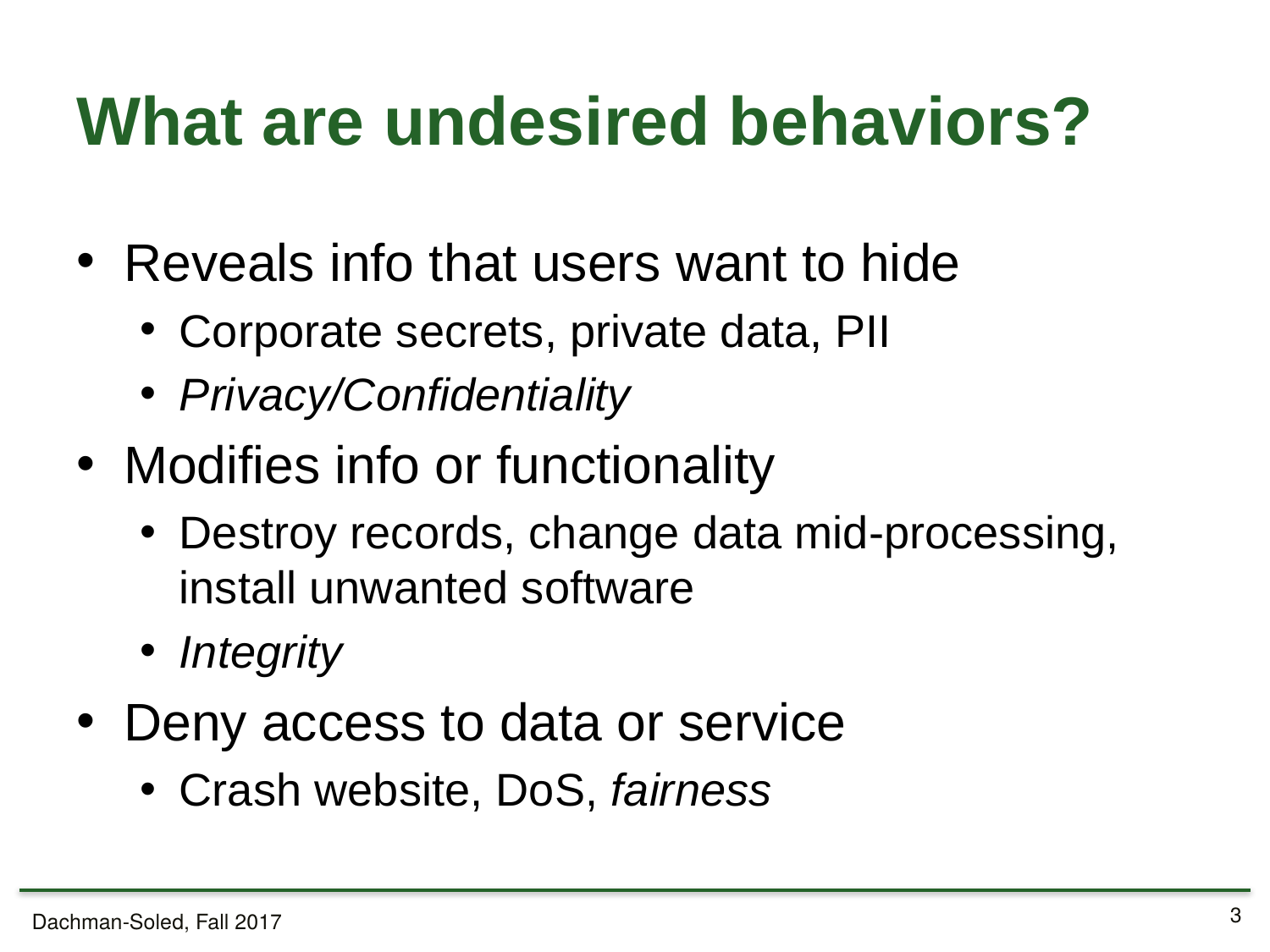

# What are undesired behaviors?
Reveals info that users want to hide
Corporate secrets, private data, PII
Privacy/Confidentiality
Modifies info or functionality
Destroy records, change data mid-processing, install unwanted software
Integrity
Deny access to data or service
Crash website, DoS, fairness
Dachman-Soled, Fall 2017
3